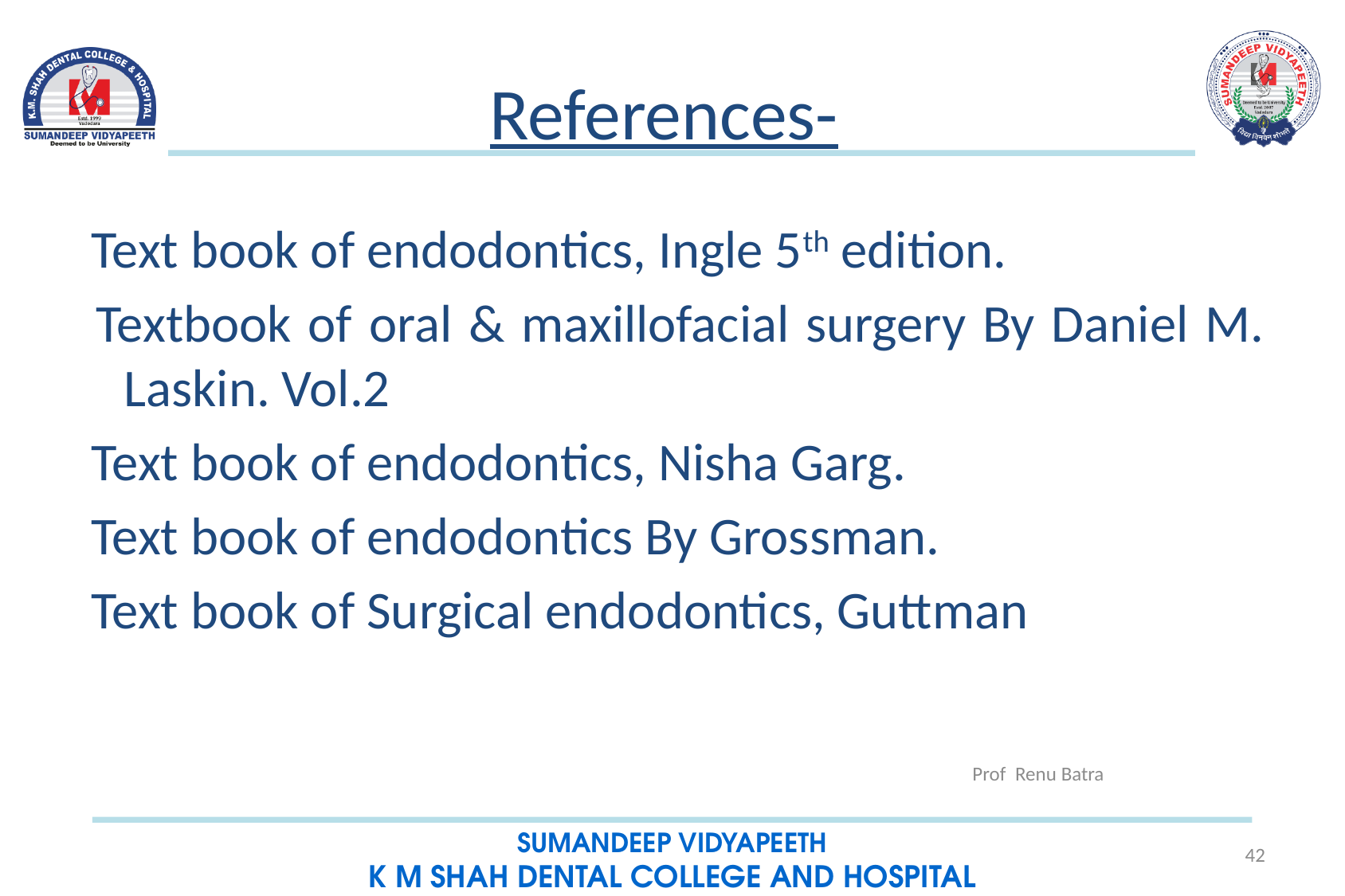

# References-
 Text book of endodontics, Ingle 5th edition.
 Textbook of oral & maxillofacial surgery By Daniel M. Laskin. Vol.2
 Text book of endodontics, Nisha Garg.
 Text book of endodontics By Grossman.
 Text book of Surgical endodontics, Guttman

Prof  Renu Batra
42